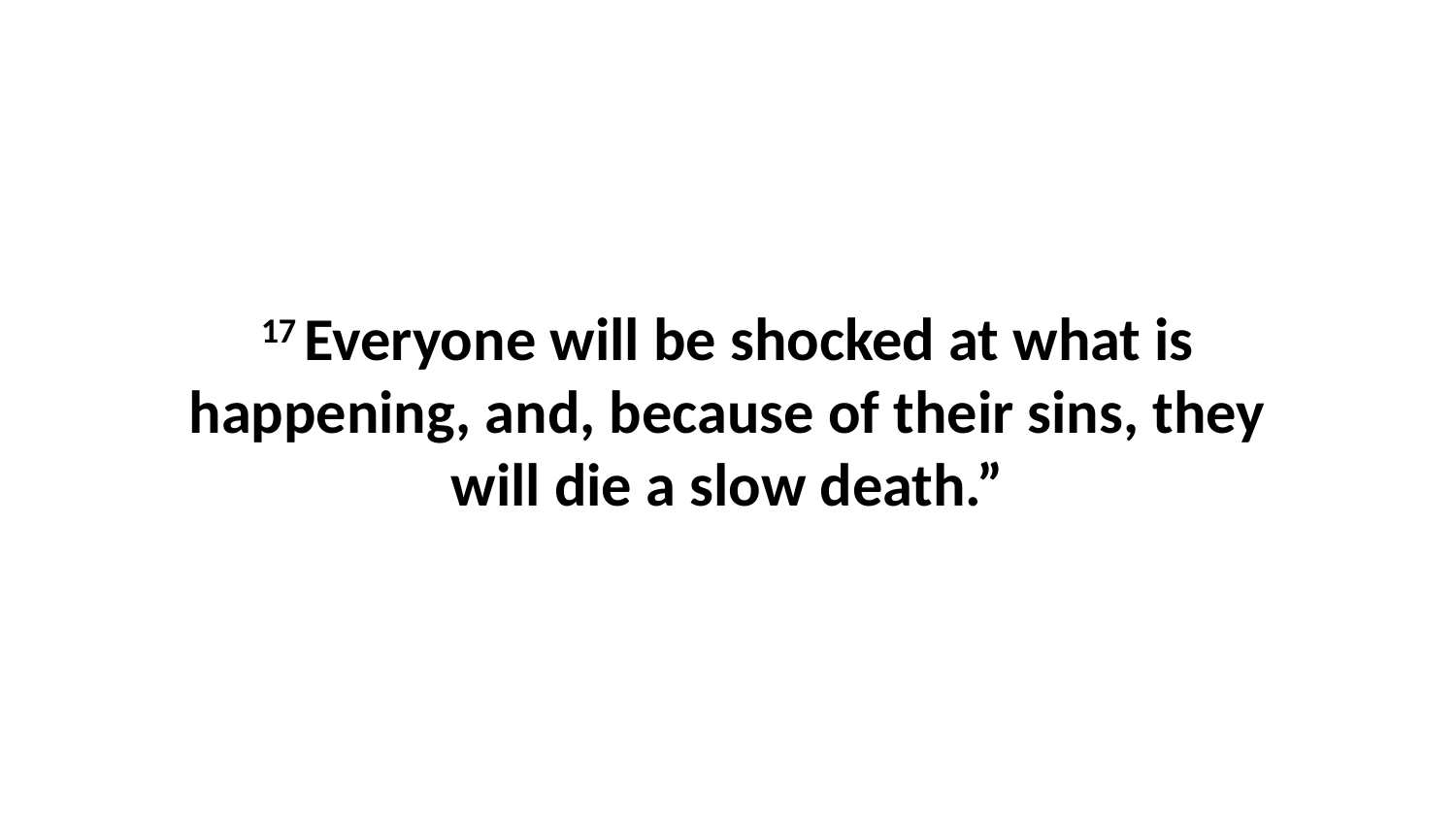

17 Everyone will be shocked at what is happening, and, because of their sins, they will die a slow death.”